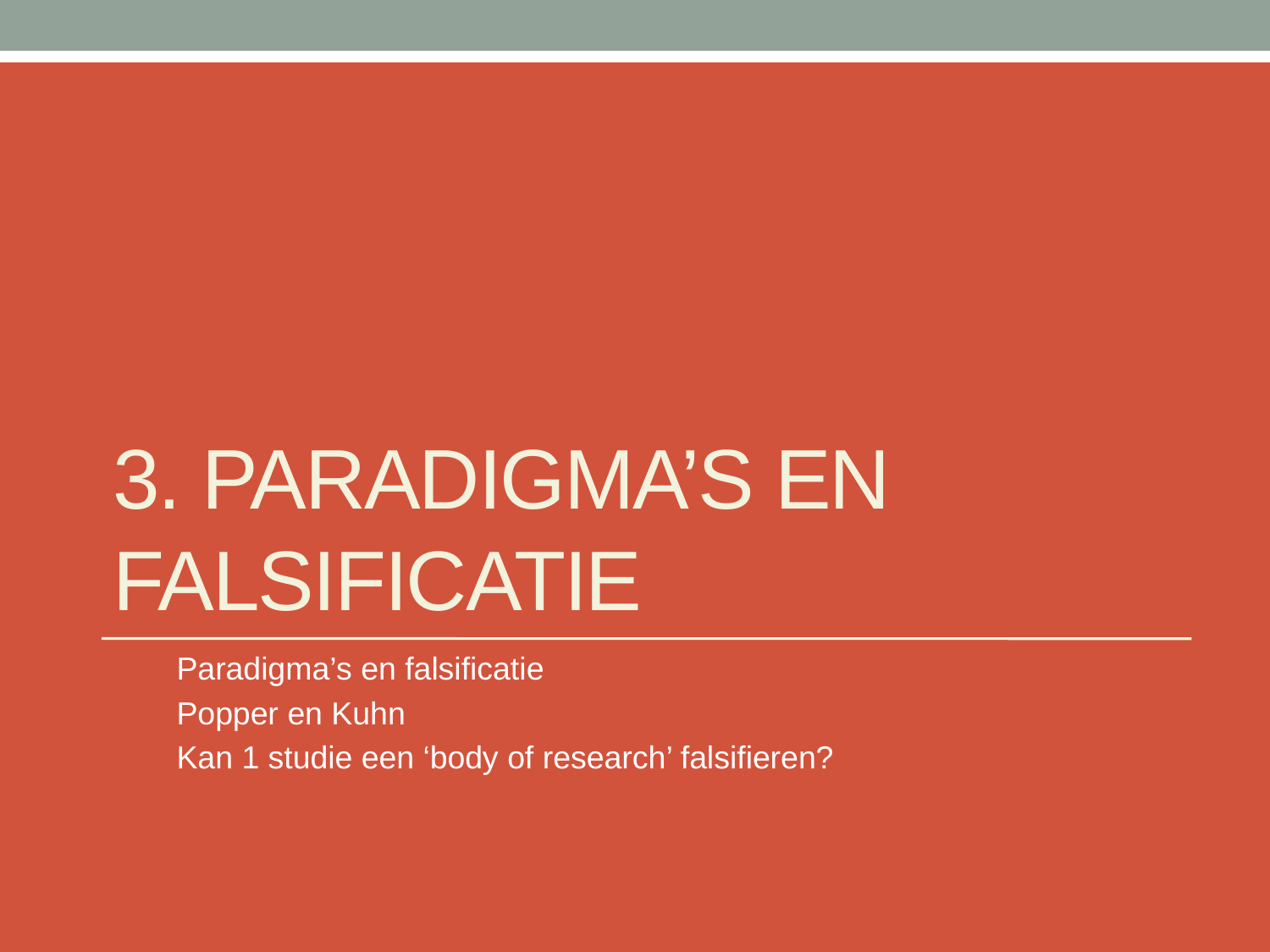

# 3. Paradigma’s en falsificatie
Paradigma’s en falsificatie
Popper en Kuhn
Kan 1 studie een ‘body of research’ falsifieren?